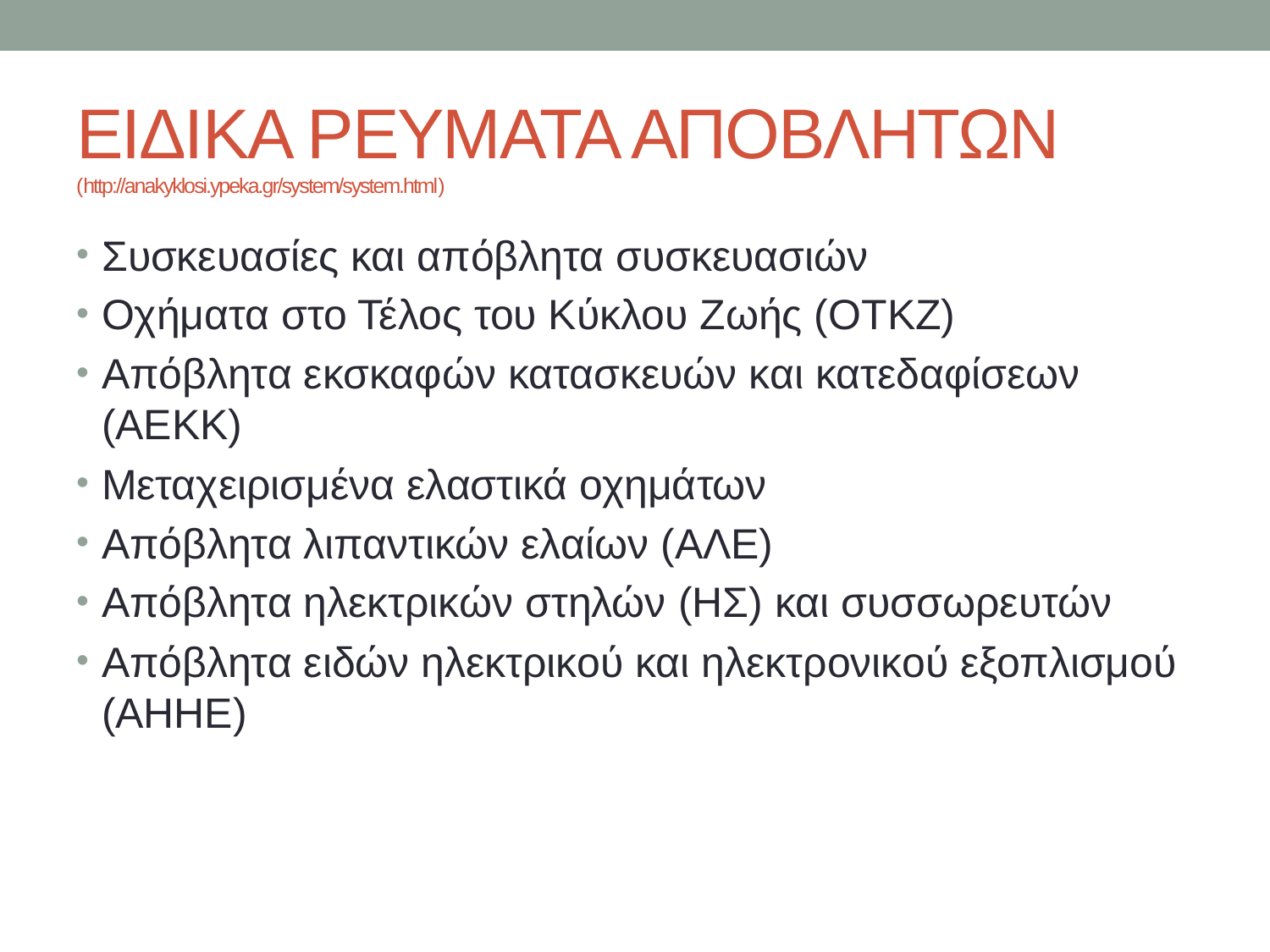

# ΕΙΔΙΚΑ ΡΕΥΜΑΤΑ ΑΠΟΒΛΗΤΩΝ (http://anakyklosi.ypeka.gr/system/system.html)
Συσκευασίες και απόβλητα συσκευασιών
Οχήματα στο Τέλος του Κύκλου Ζωής (ΟΤΚΖ)
Απόβλητα εκσκαφών κατασκευών και κατεδαφίσεων (ΑΕΚΚ)
Μεταχειρισμένα ελαστικά οχημάτων
Απόβλητα λιπαντικών ελαίων (ΑΛΕ)
Απόβλητα ηλεκτρικών στηλών (ΗΣ) και συσσωρευτών
Απόβλητα ειδών ηλεκτρικού και ηλεκτρονικού εξοπλισμού (ΑΗΗΕ)